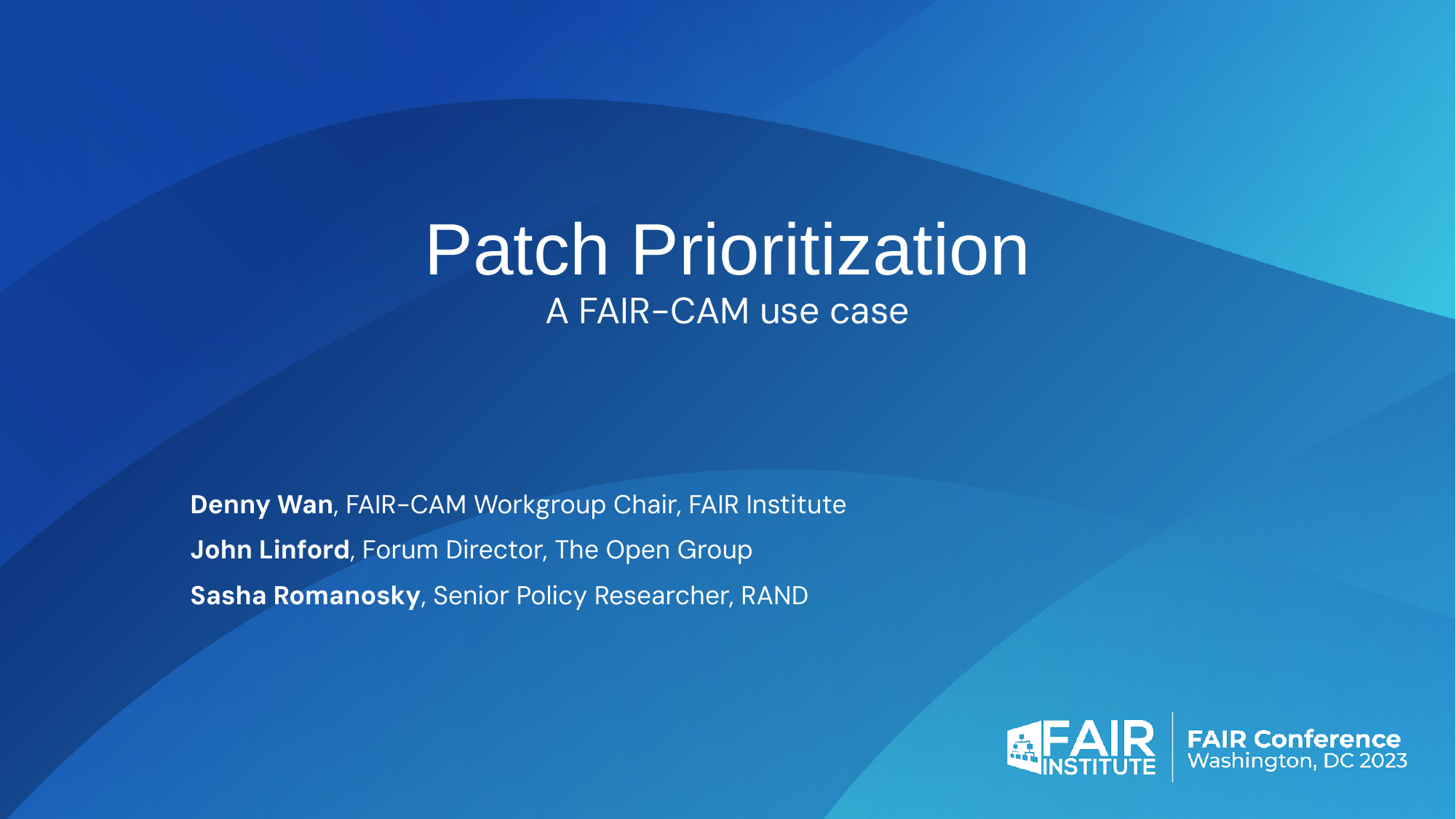

# Patch Prioritization A FAIR-CAM use case
Denny Wan, FAIR-CAM Workgroup Chair, FAIR Institute
John Linford, Forum Director, The Open Group
Sasha Romanosky, Senior Policy Researcher, RAND